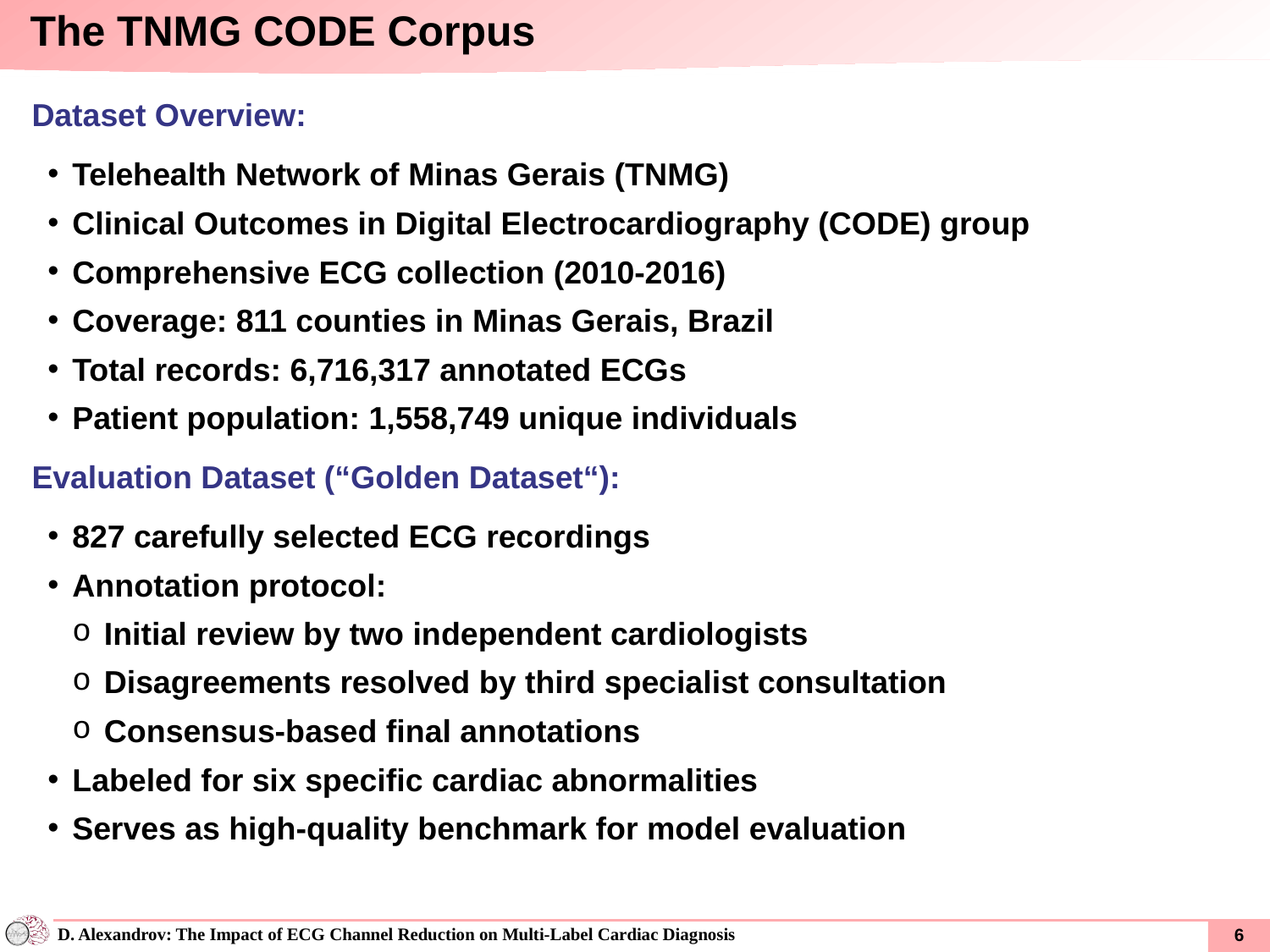

The TNMG CODE Corpus
Dataset Overview:
Telehealth Network of Minas Gerais (TNMG)
Clinical Outcomes in Digital Electrocardiography (CODE) group
Comprehensive ECG collection (2010-2016)
Coverage: 811 counties in Minas Gerais, Brazil
Total records: 6,716,317 annotated ECGs
Patient population: 1,558,749 unique individuals
Evaluation Dataset (“Golden Dataset“):
827 carefully selected ECG recordings
Annotation protocol:
Initial review by two independent cardiologists
Disagreements resolved by third specialist consultation
Consensus-based final annotations
Labeled for six specific cardiac abnormalities
Serves as high-quality benchmark for model evaluation